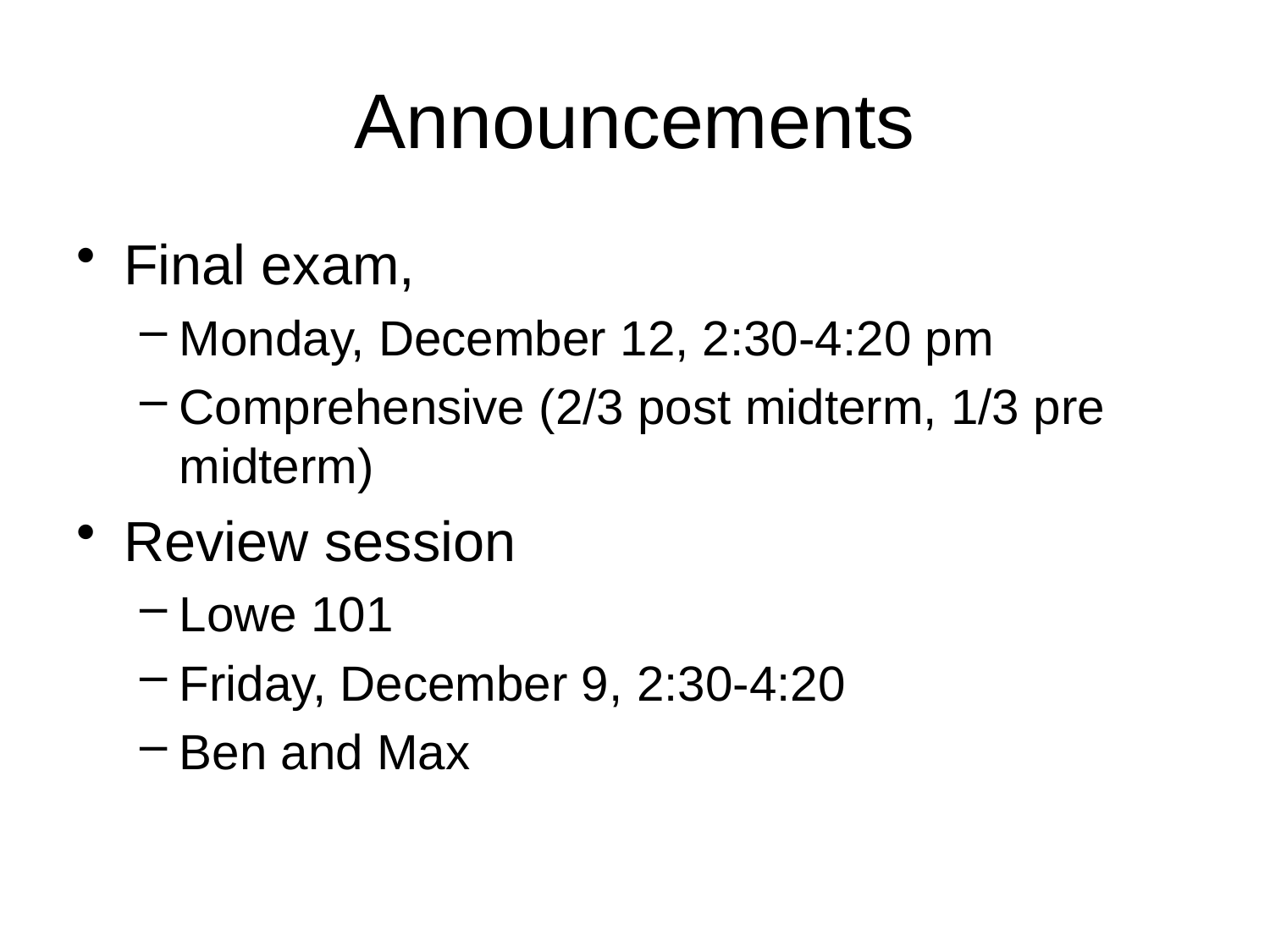

# Announcements
Final exam,
Monday, December 12, 2:30-4:20 pm
Comprehensive (2/3 post midterm, 1/3 pre midterm)
Review session
Lowe 101
Friday, December 9, 2:30-4:20
Ben and Max